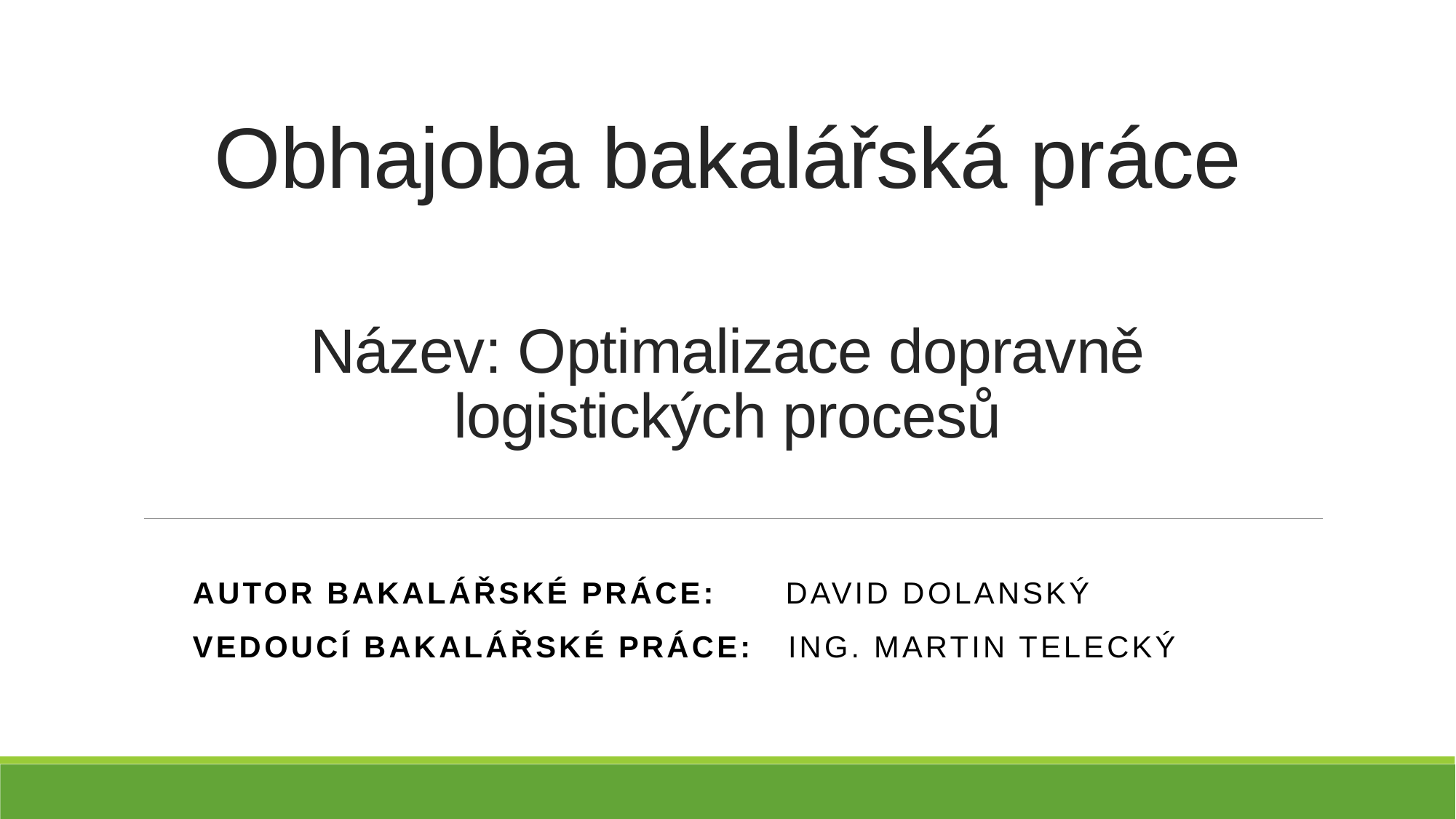

# Obhajoba bakalářská práce Název: Optimalizace dopravně logistických procesů
Autor bakalářské práce:      David Dolanský
Vedoucí bakalářské práce:   Ing. Martin Telecký